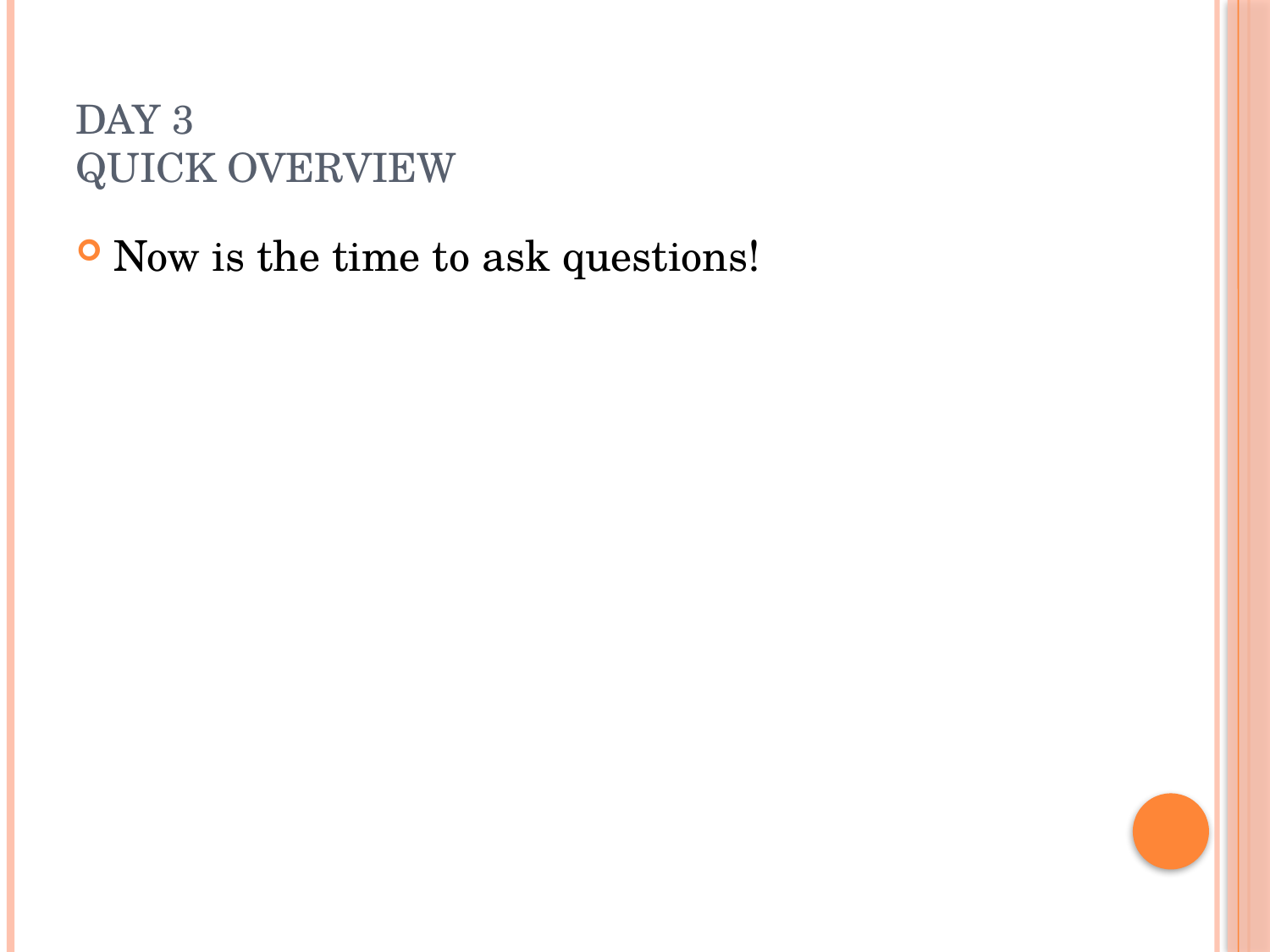

# Day 3 QUICK OVERVIEW
Now is the time to ask questions!